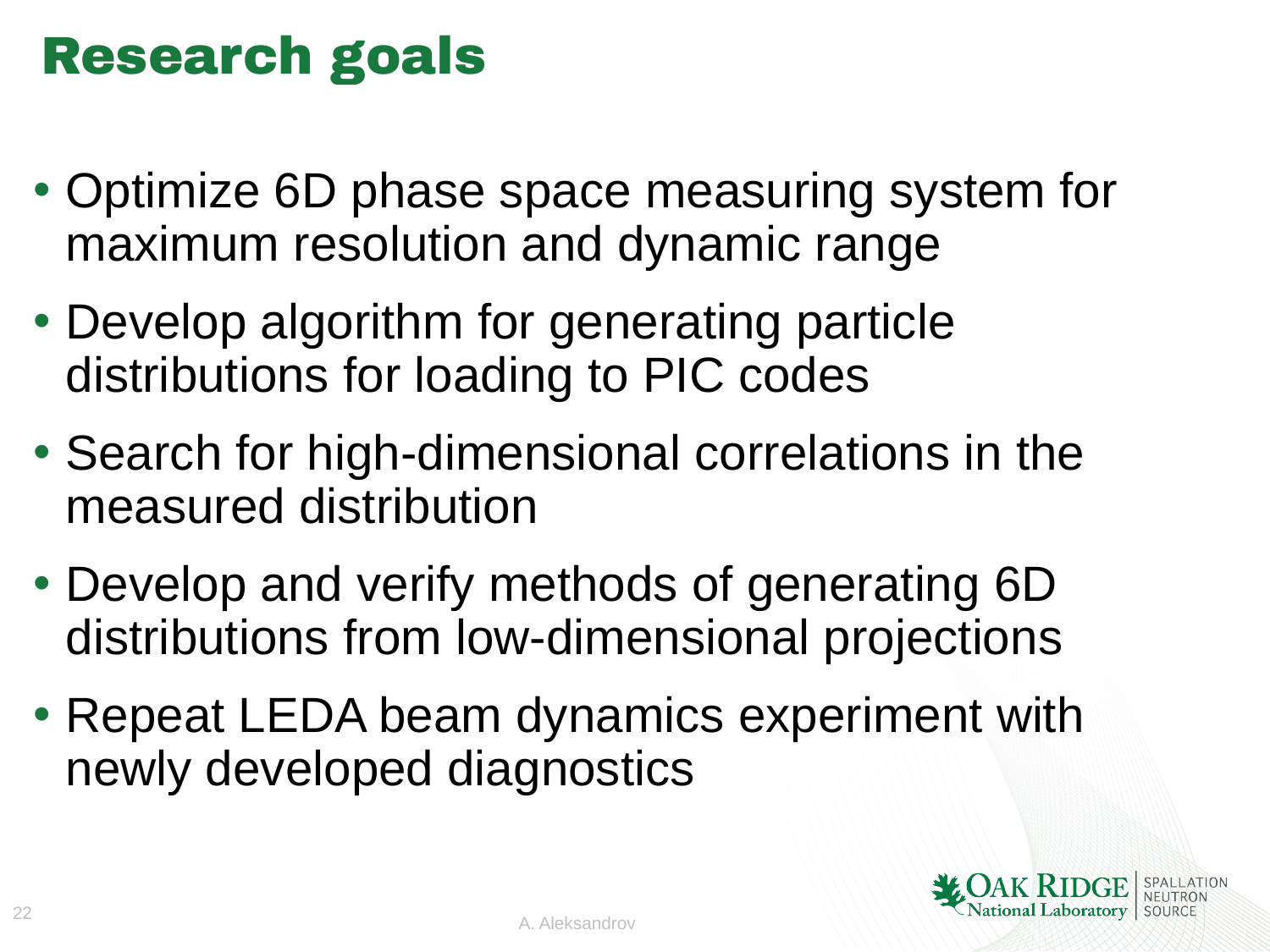

# Research goals
Optimize 6D phase space measuring system for maximum resolution and dynamic range
Develop algorithm for generating particle distributions for loading to PIC codes
Search for high-dimensional correlations in the measured distribution
Develop and verify methods of generating 6D distributions from low-dimensional projections
Repeat LEDA beam dynamics experiment with newly developed diagnostics